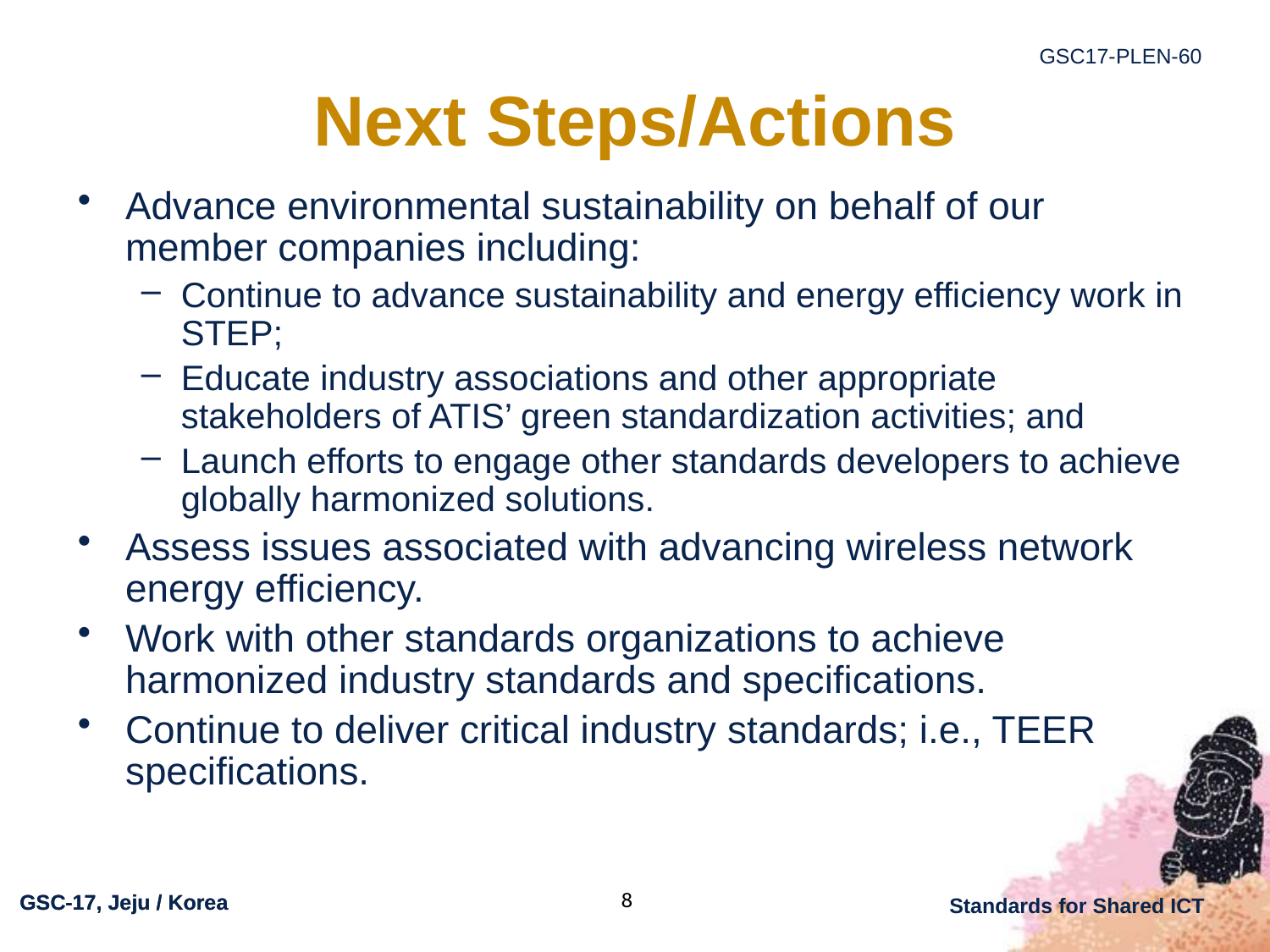

# Next Steps/Actions
Advance environmental sustainability on behalf of our member companies including:
Continue to advance sustainability and energy efficiency work in STEP;
Educate industry associations and other appropriate stakeholders of ATIS’ green standardization activities; and
Launch efforts to engage other standards developers to achieve globally harmonized solutions.
Assess issues associated with advancing wireless network energy efficiency.
Work with other standards organizations to achieve harmonized industry standards and specifications.
Continue to deliver critical industry standards; i.e., TEER specifications.
8